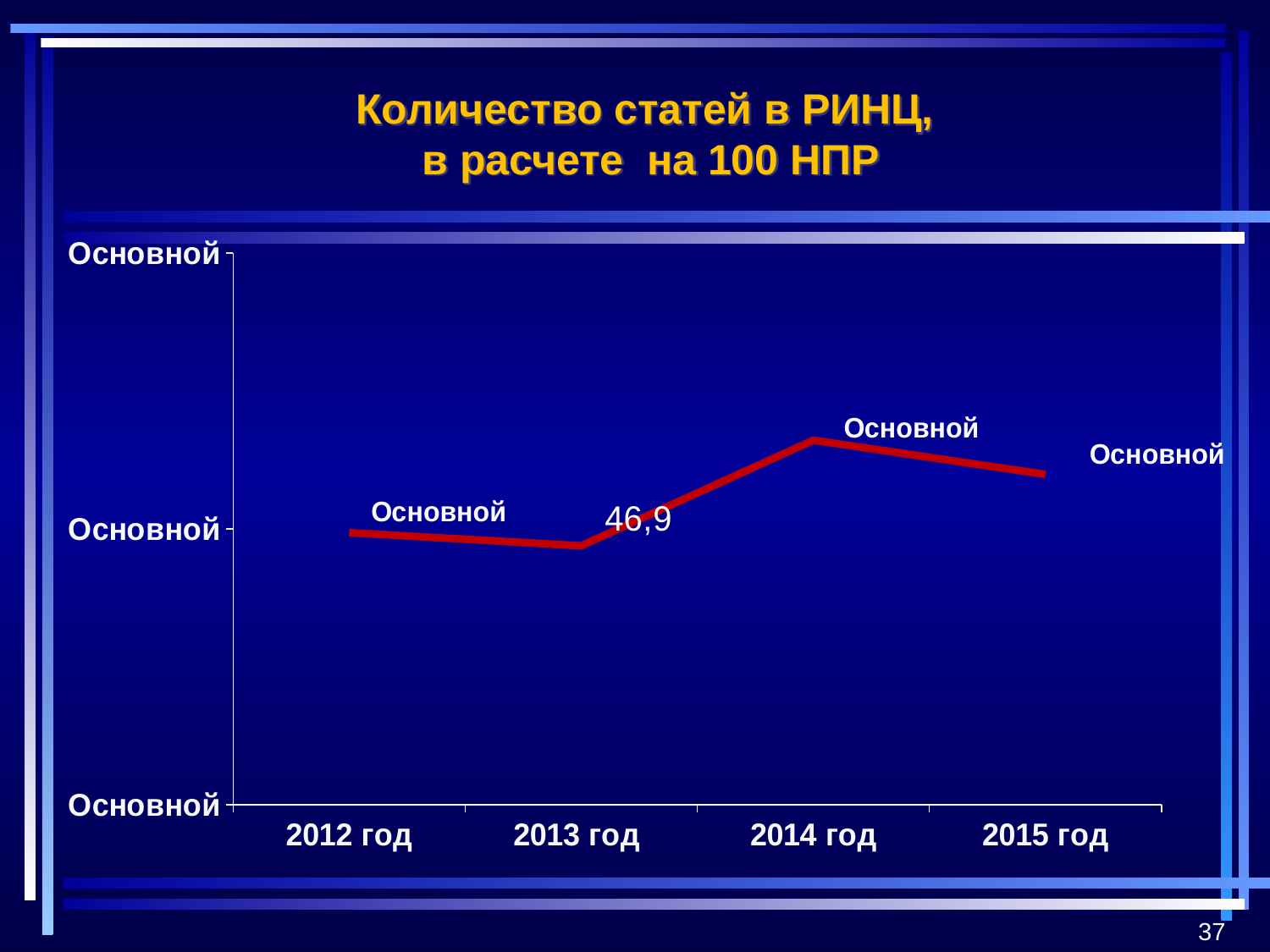

Количество статей в РИНЦ,
в расчете  на 100 НПР

### Chart

| Category | Ряд 1 | Ряд 2 | Ряд 3 |
|---|---|---|---|
| 2012 год | 49.29 | None | None |
| 2013 год  | 46.9 | None | None |
| 2014 год | 66.04 | None | None |
| 2015 год | 59.85 | None | None |
37